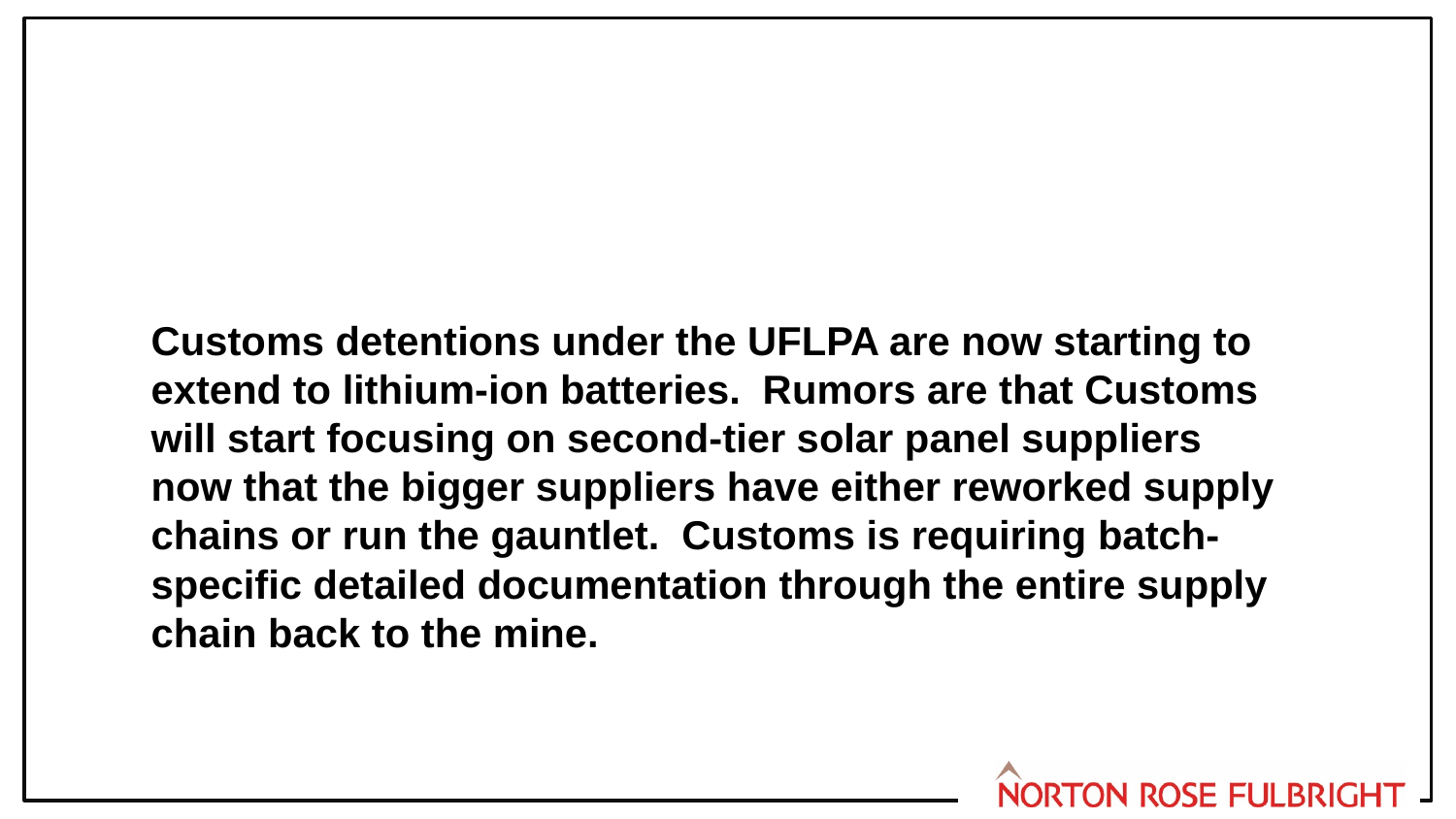

Customs detentions under the UFLPA are now starting to extend to lithium-ion batteries.  Rumors are that Customs will start focusing on second-tier solar panel suppliers now that the bigger suppliers have either reworked supply chains or run the gauntlet.  Customs is requiring batch-specific detailed documentation through the entire supply chain back to the mine.